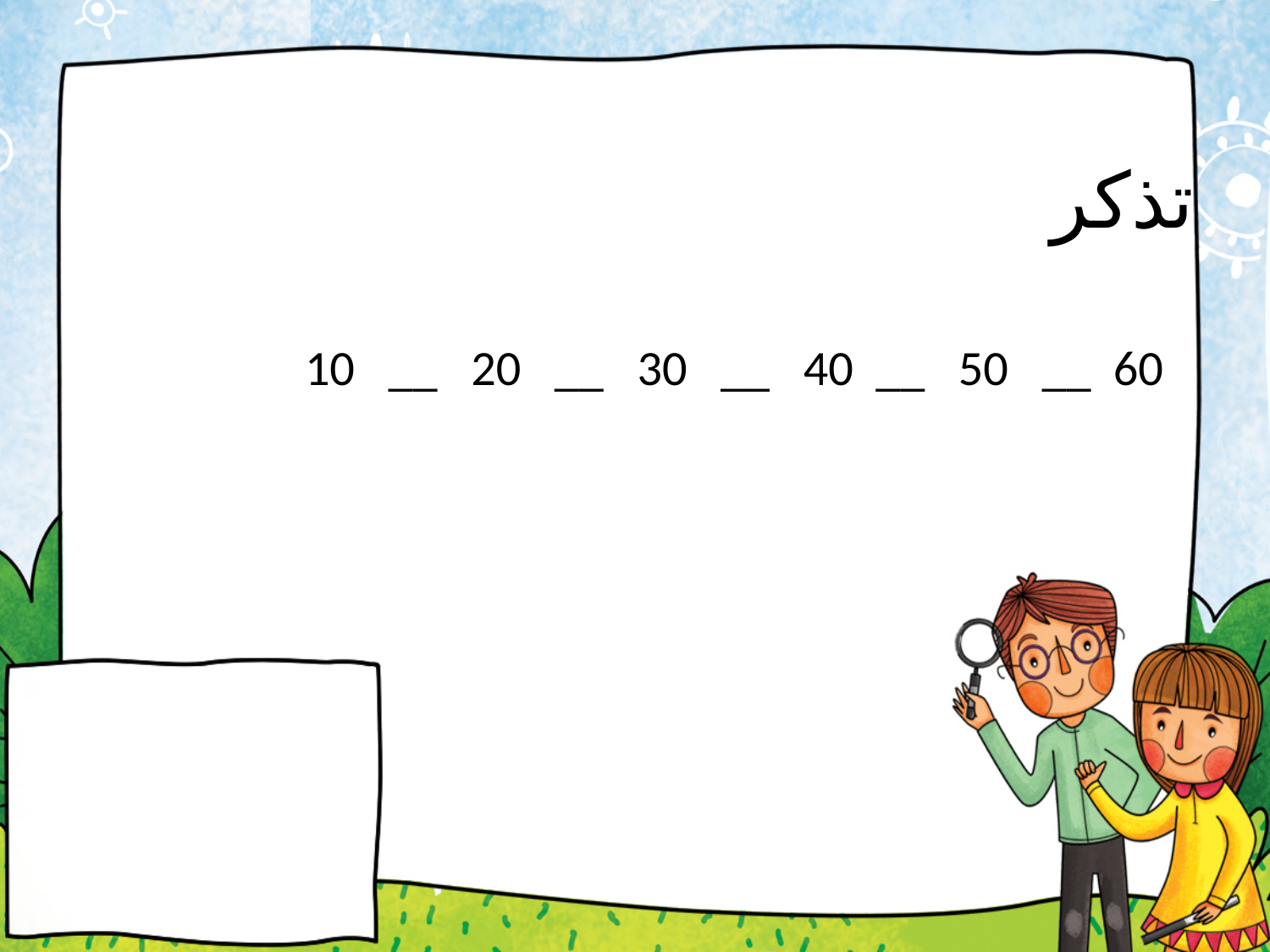

# تذكر
  10   __   20   __   30   __   40  __   50   __  60